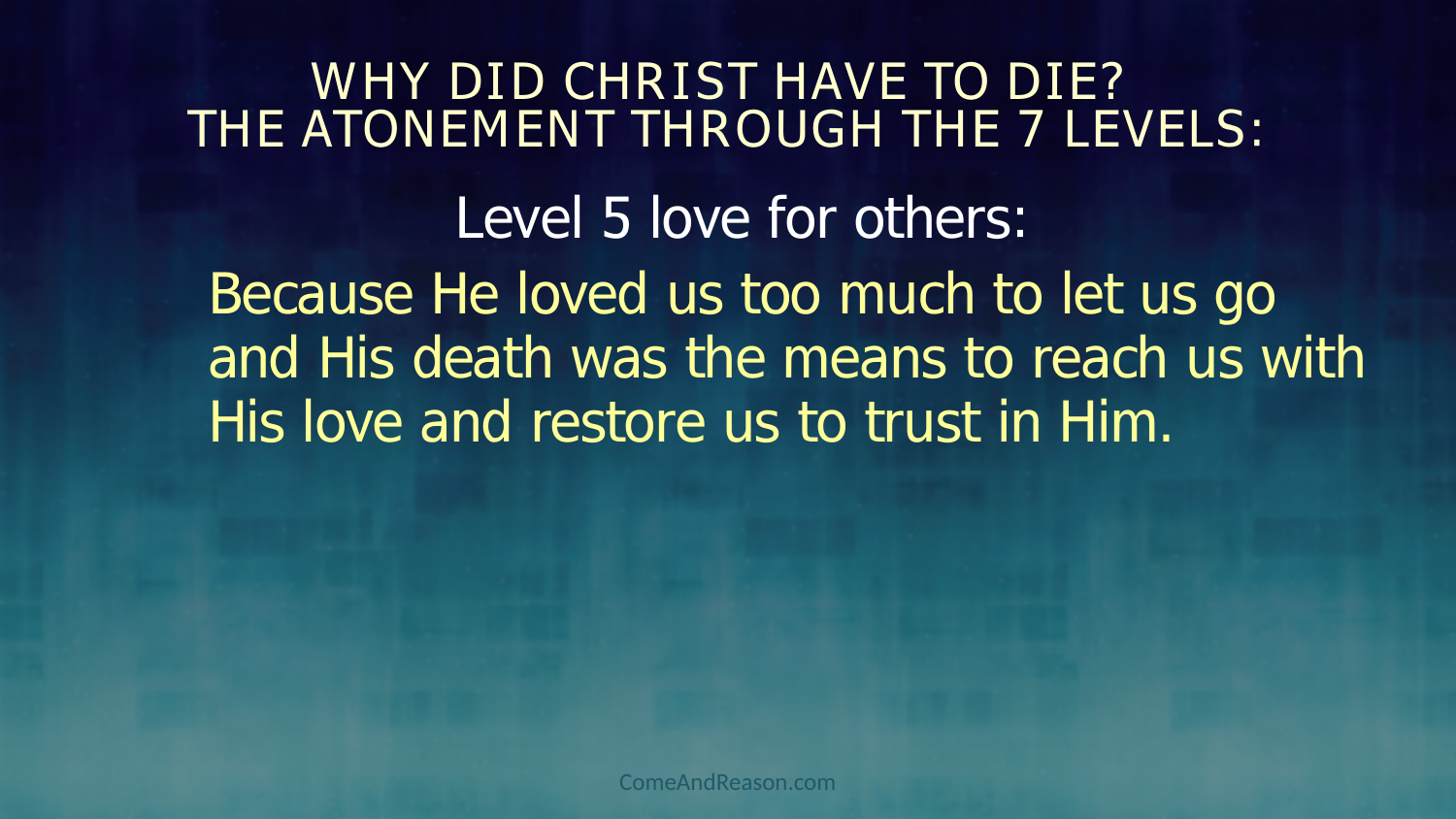

# Why Did Christ have to Die? The Atonement through the 7 levels:
Level 5 love for others:
Because He loved us too much to let us go and His death was the means to reach us with His love and restore us to trust in Him.
ComeAndReason.com